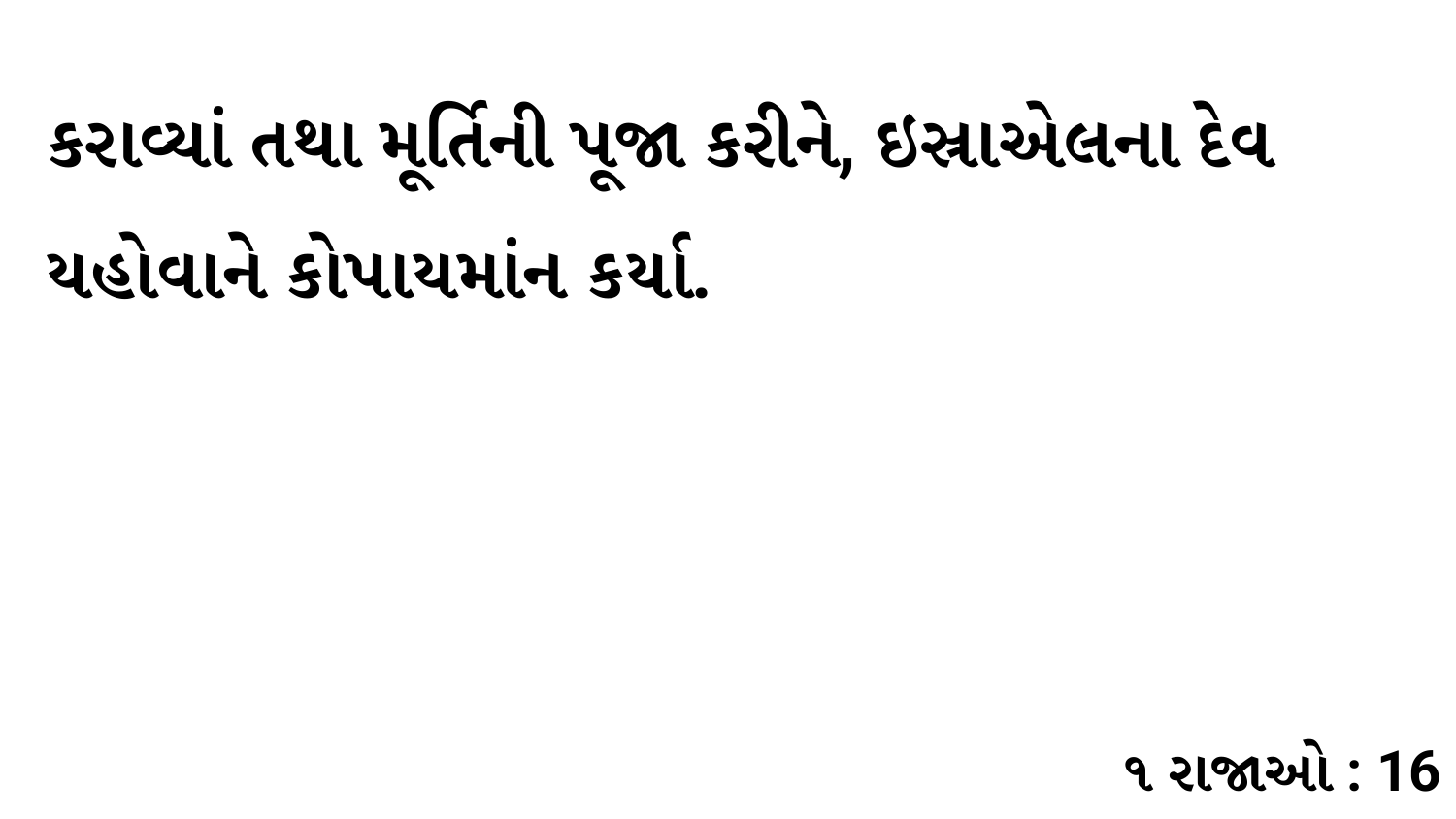

કરાવ્યાં તથા મૂર્તિની પૂજા કરીને, ઇસ્રાએલના દેવ યહોવાને કોપાયમાંન કર્યા.
૧ રાજાઓ : 16